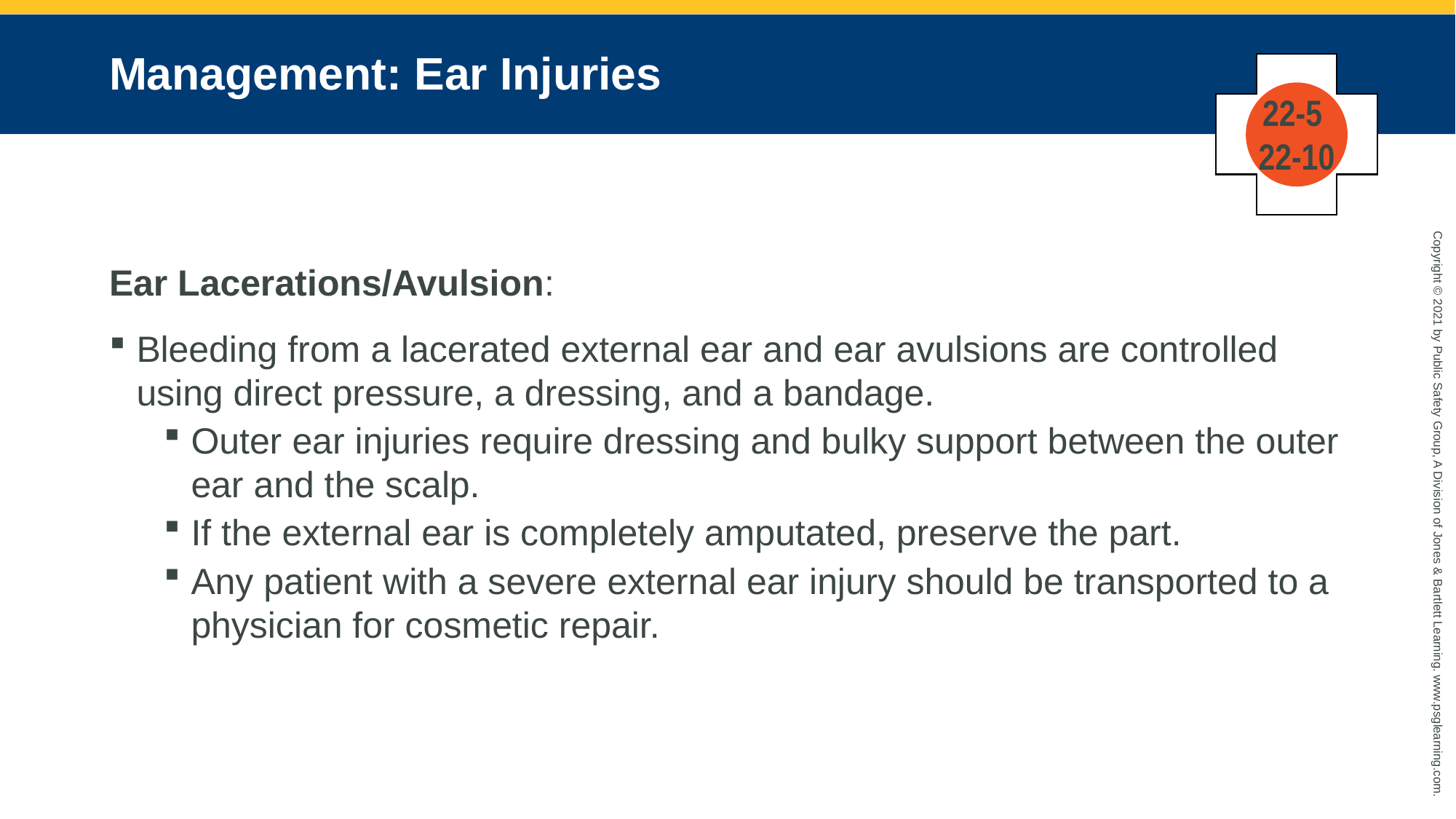

# Management: Ear Injuries

22-5
22-10
Ear Lacerations/Avulsion:
Bleeding from a lacerated external ear and ear avulsions are controlled using direct pressure, a dressing, and a bandage.
Outer ear injuries require dressing and bulky support between the outer ear and the scalp.
If the external ear is completely amputated, preserve the part.
Any patient with a severe external ear injury should be transported to a physician for cosmetic repair.